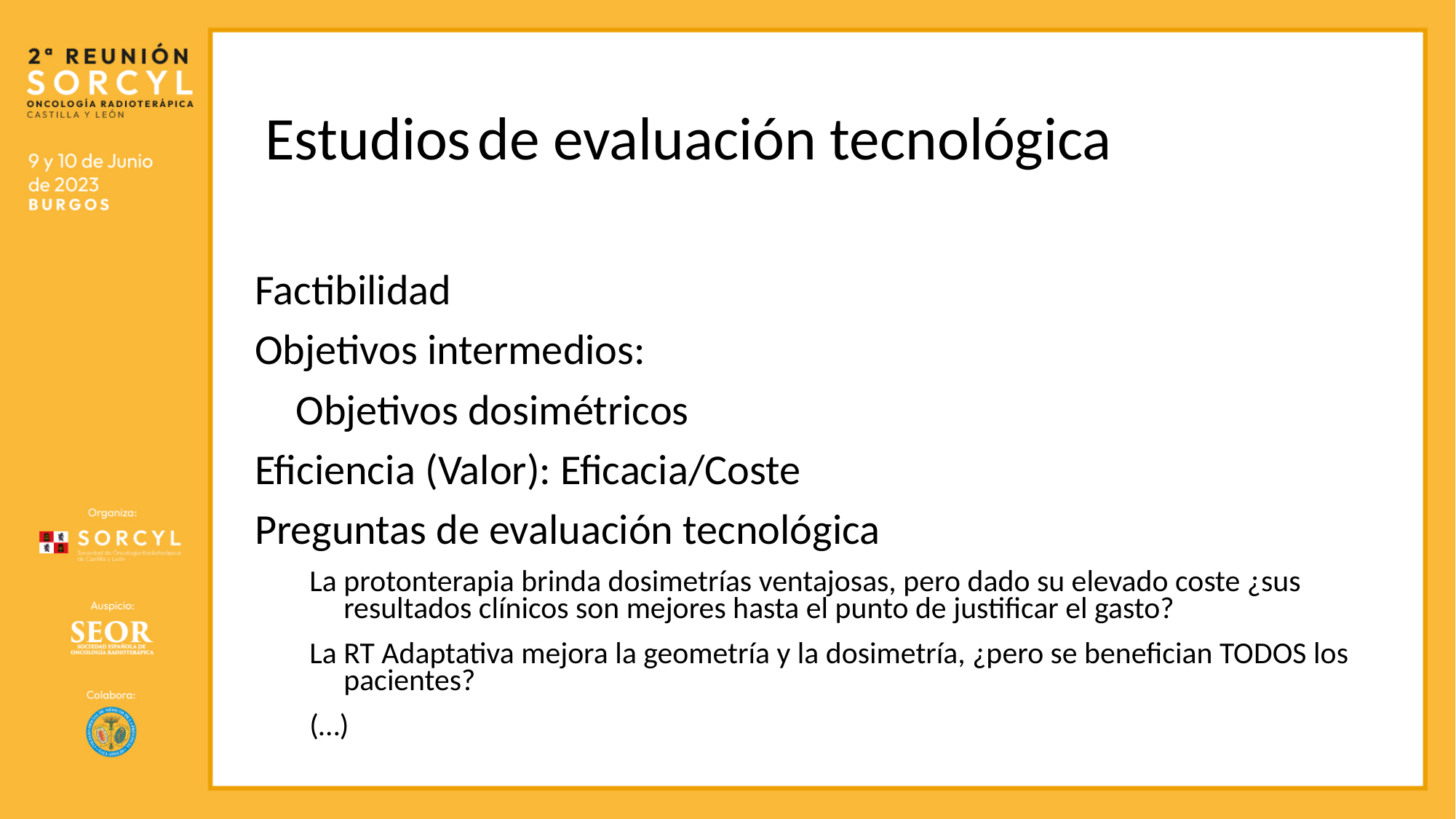

# Estudios de evaluación tecnológica
Factibilidad
Objetivos intermedios:
	Objetivos dosimétricos
Eficiencia (Valor): Eficacia/Coste
Preguntas de evaluación tecnológica
La protonterapia brinda dosimetrías ventajosas, pero dado su elevado coste ¿sus resultados clínicos son mejores hasta el punto de justificar el gasto?
La RT Adaptativa mejora la geometría y la dosimetría, ¿pero se benefician TODOS los pacientes?
(…)